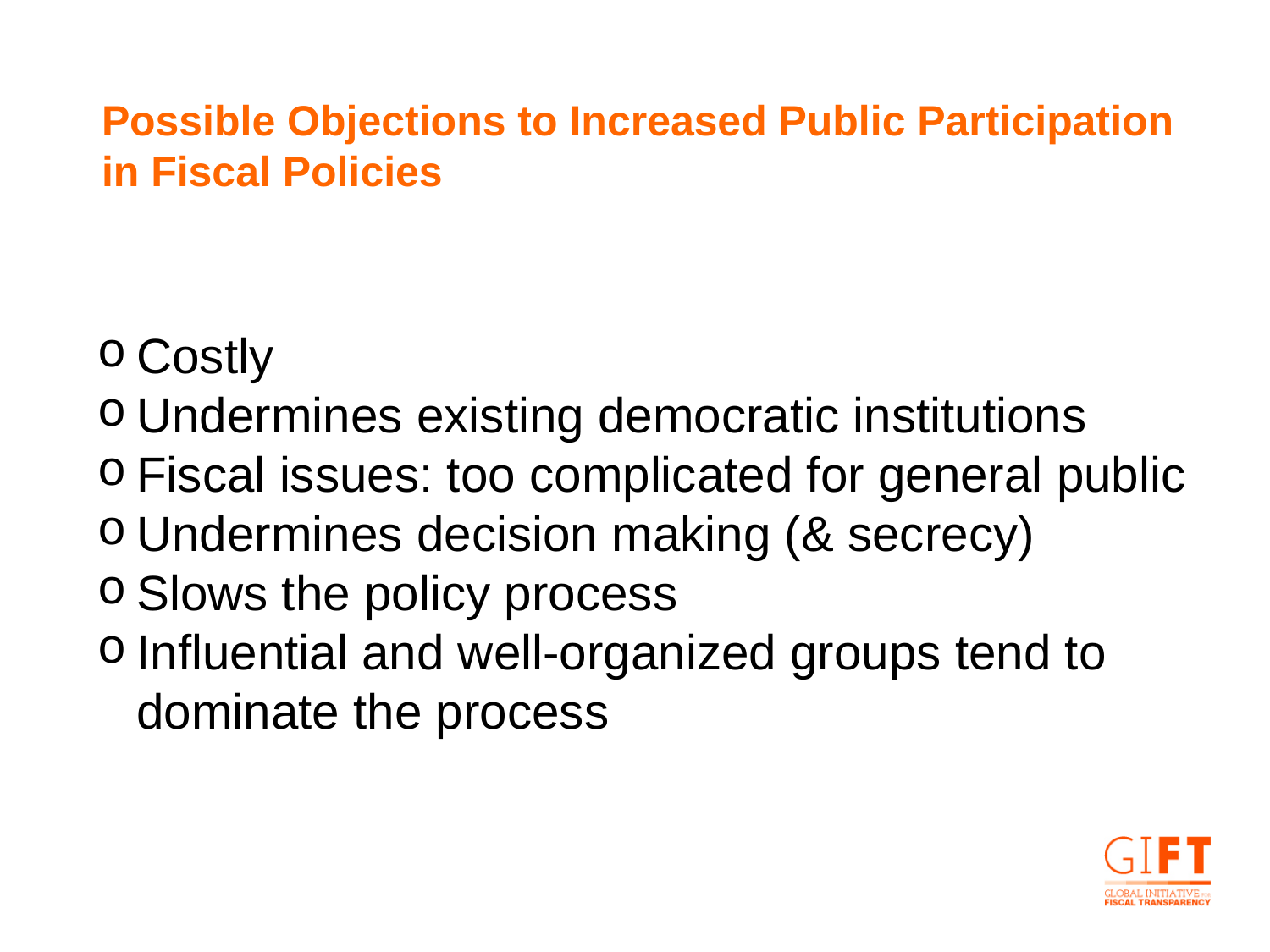

Possible Objections to Increased Public Participation
in Fiscal Policies

Costly
Undermines existing democratic institutions
Fiscal issues: too complicated for general public
Undermines decision making (& secrecy)
Slows the policy process
Influential and well-organized groups tend to dominate the process